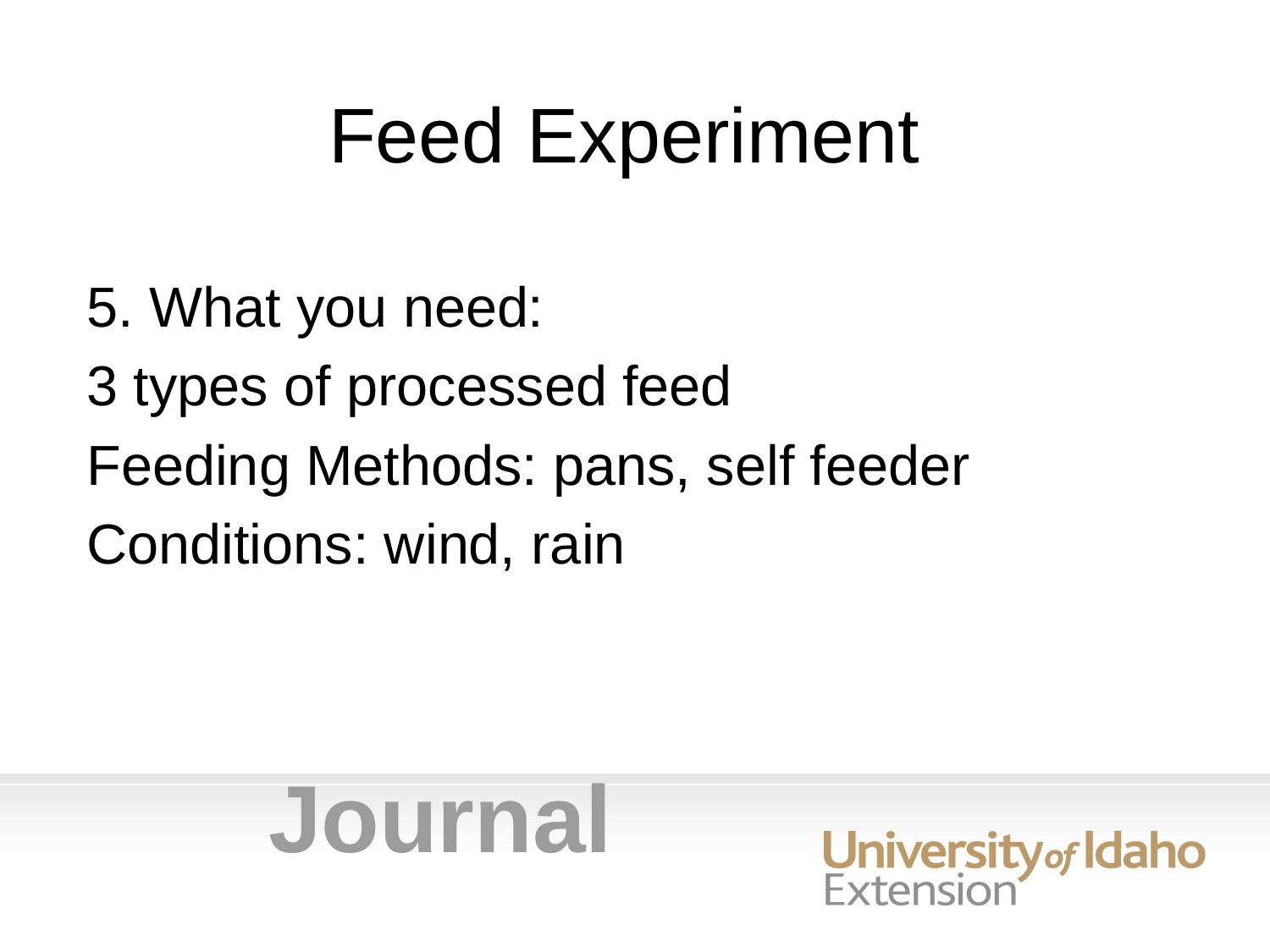

# Feed Experiment
5. What you need:
3 types of processed feed
Feeding Methods: pans, self feeder
Conditions: wind, rain
Journal